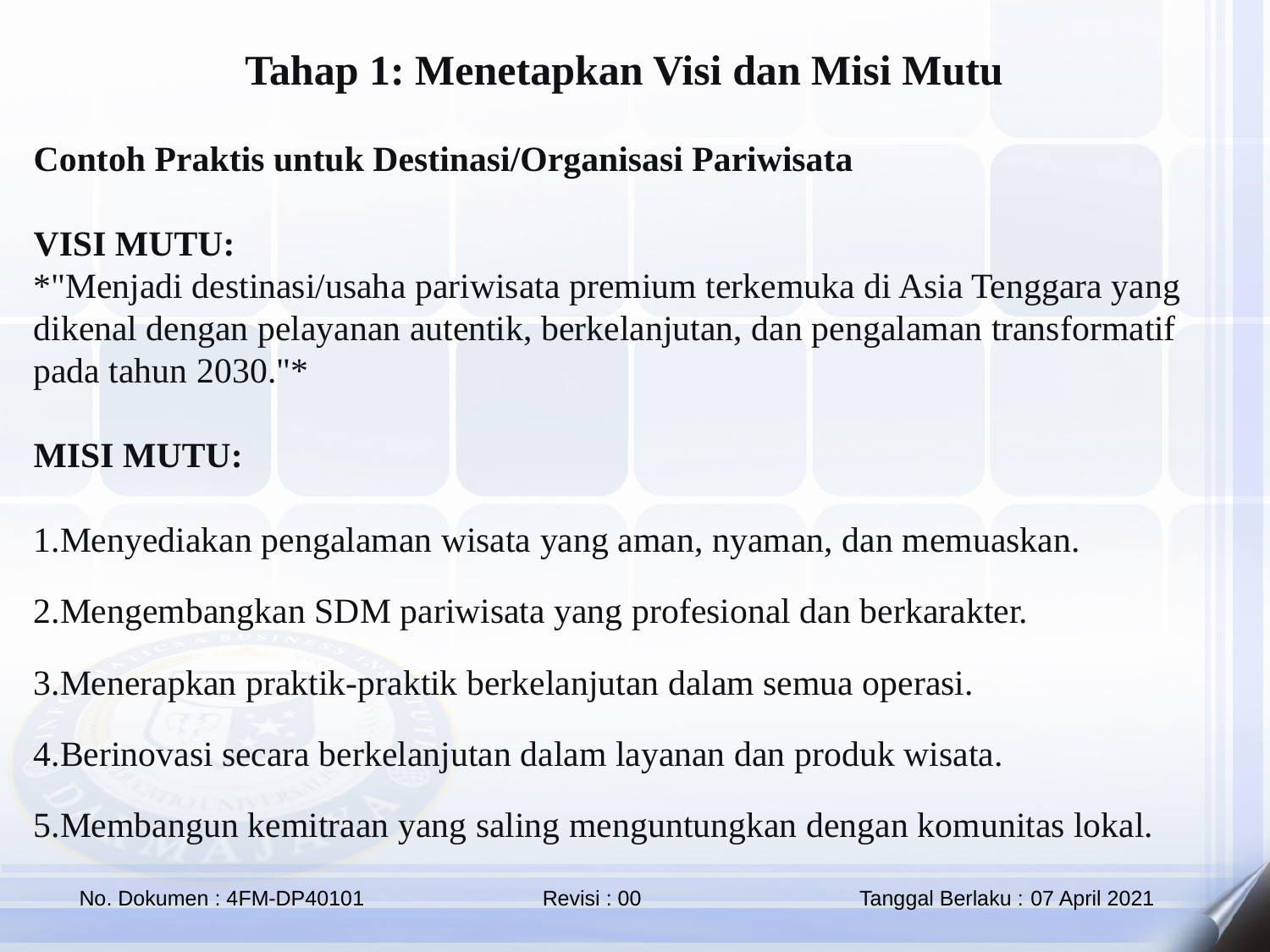

Tahap 1: Menetapkan Visi dan Misi Mutu
Contoh Praktis untuk Destinasi/Organisasi Pariwisata
VISI MUTU:
*"Menjadi destinasi/usahа pariwisata premium terkemuka di Asia Tenggara yang dikenal dengan pelayanan autentik, berkelanjutan, dan pengalaman transformatif pada tahun 2030."*
MISI MUTU:
Menyediakan pengalaman wisata yang aman, nyaman, dan memuaskan.
Mengembangkan SDM pariwisata yang profesional dan berkarakter.
Menerapkan praktik-praktik berkelanjutan dalam semua operasi.
Berinovasi secara berkelanjutan dalam layanan dan produk wisata.
Membangun kemitraan yang saling menguntungkan dengan komunitas lokal.